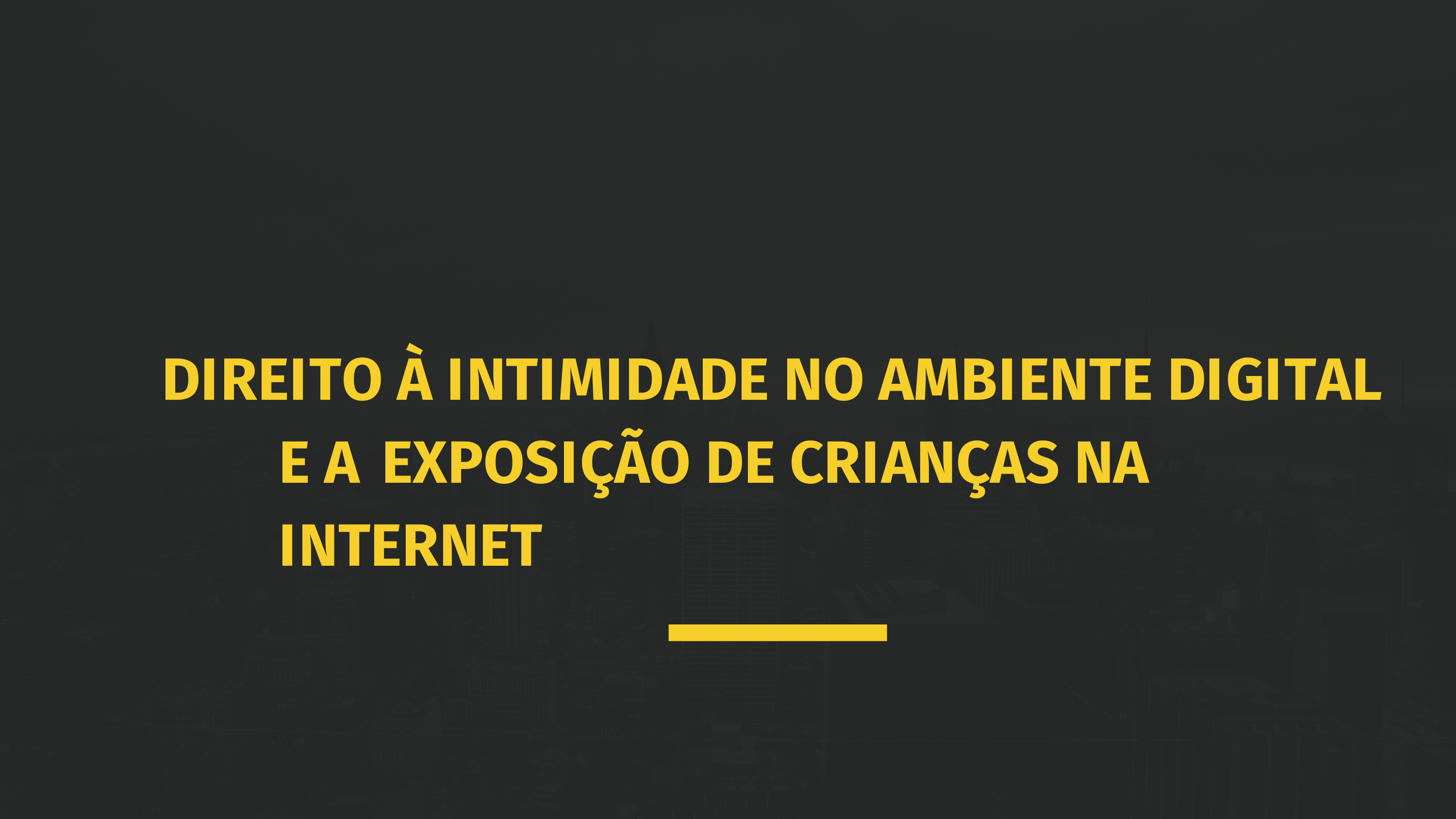

# DIREITO À INTIMIDADE NO AMBIENTE DIGITAL E A  EXPOSIÇÃO DE CRIANÇAS NA INTERNET